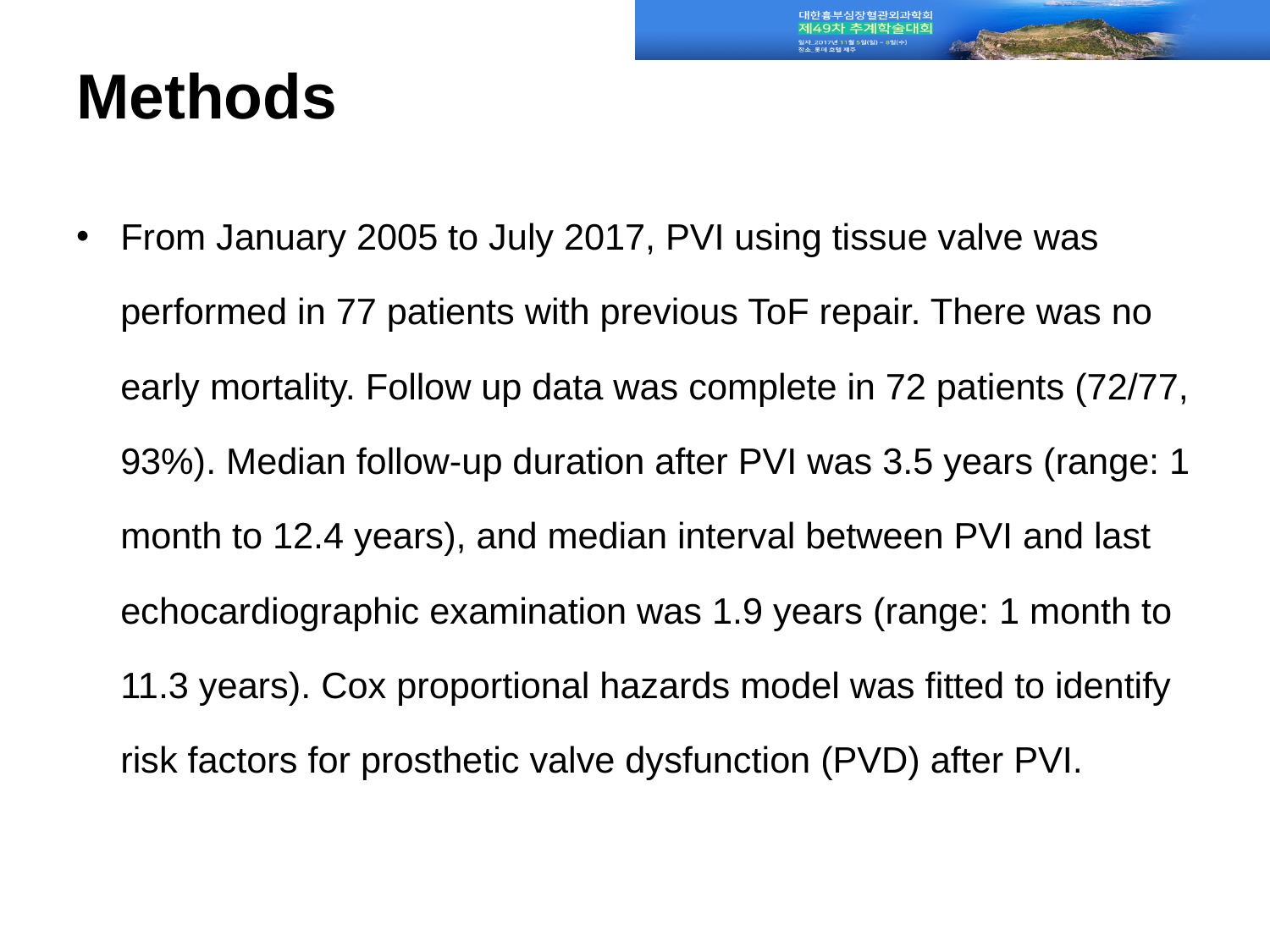

# Methods
From January 2005 to July 2017, PVI using tissue valve was performed in 77 patients with previous ToF repair. There was no early mortality. Follow up data was complete in 72 patients (72/77, 93%). Median follow-up duration after PVI was 3.5 years (range: 1 month to 12.4 years), and median interval between PVI and last echocardiographic examination was 1.9 years (range: 1 month to 11.3 years). Cox proportional hazards model was fitted to identify risk factors for prosthetic valve dysfunction (PVD) after PVI.